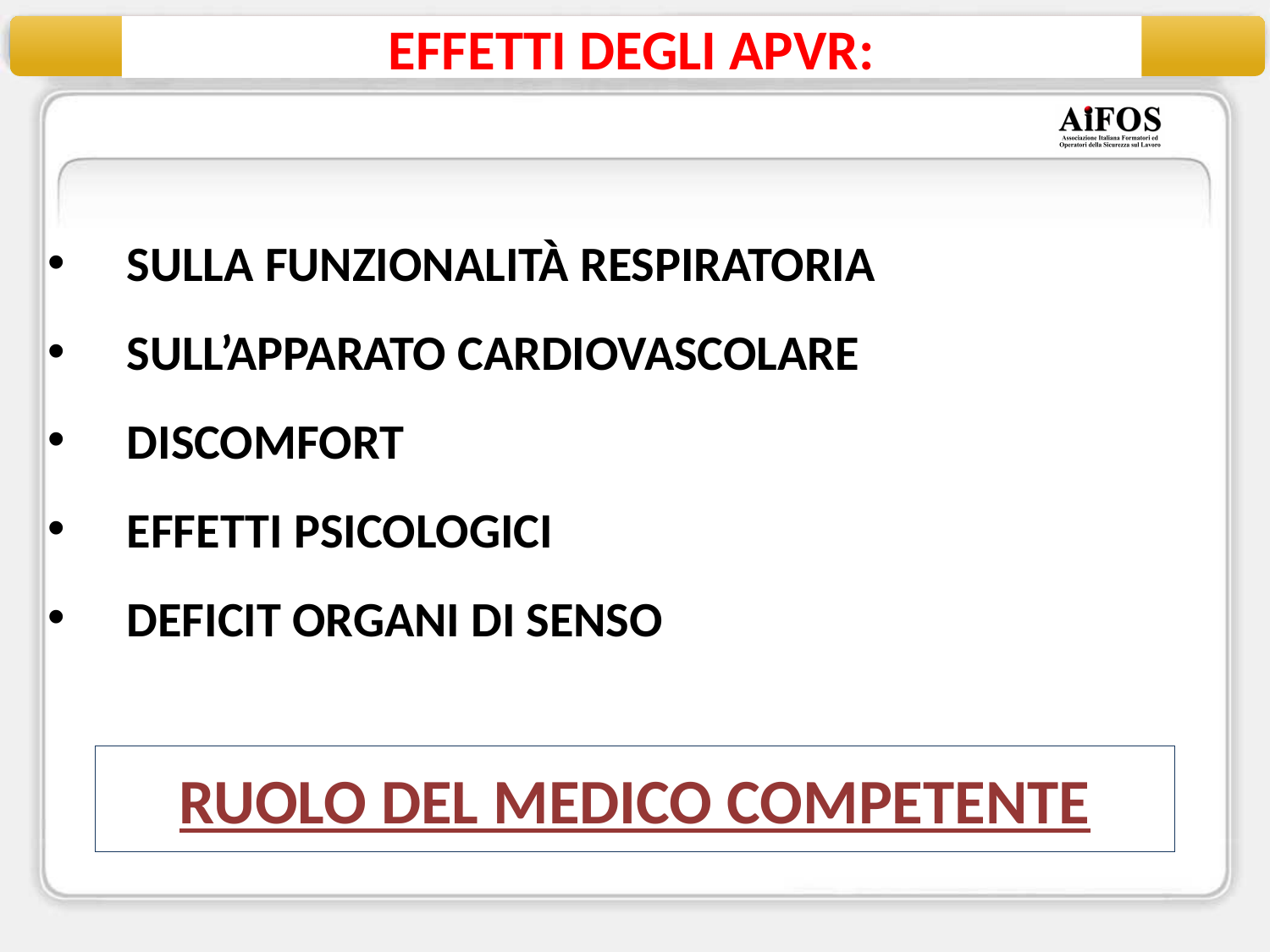

EFFETTI DEGLI APVR:
SULLA FUNZIONALITÀ RESPIRATORIA
SULL’APPARATO CARDIOVASCOLARE
DISCOMFORT
EFFETTI PSICOLOGICI
DEFICIT ORGANI DI SENSO
RUOLO DEL MEDICO COMPETENTE